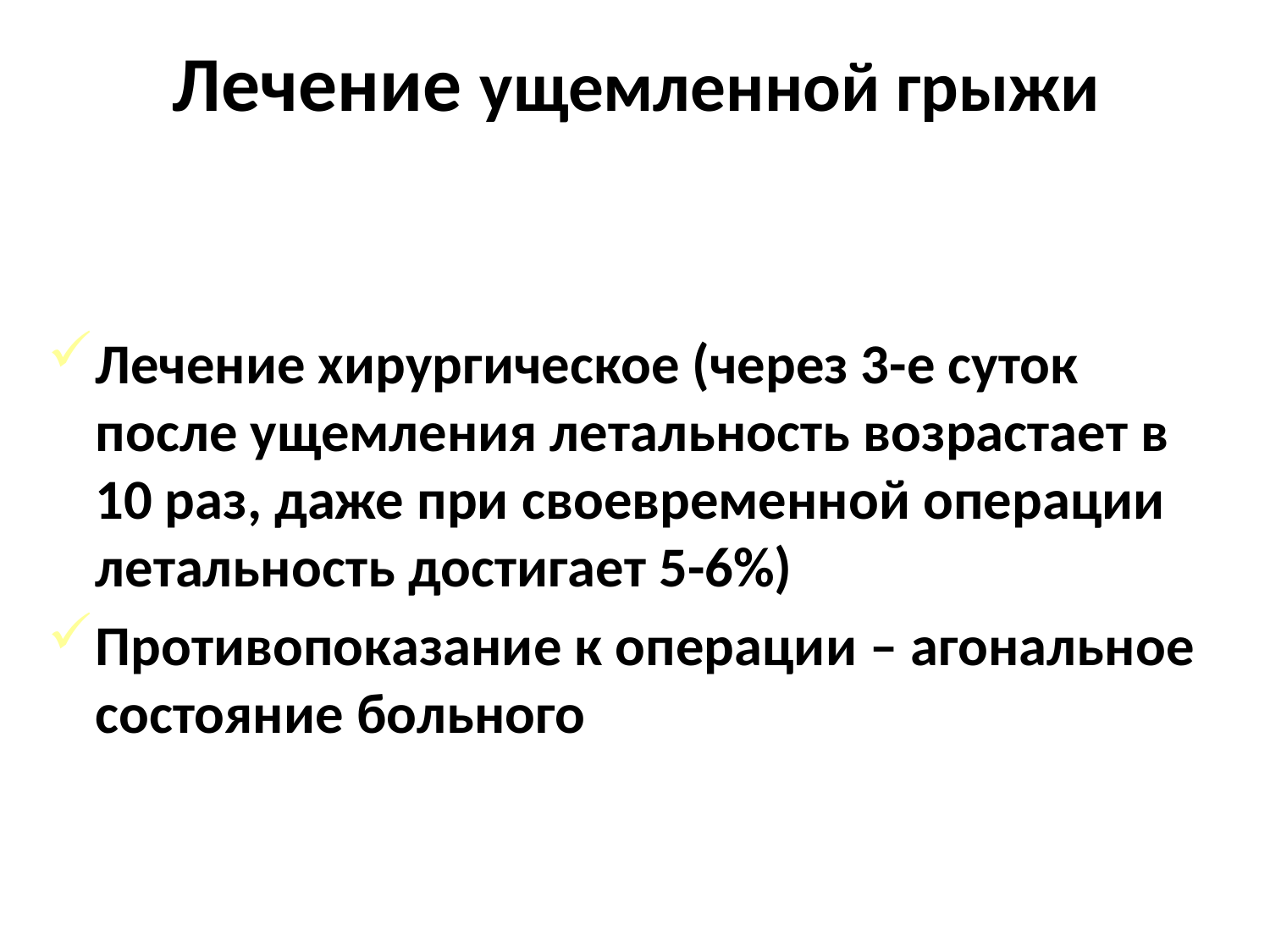

# Лечение ущемленной грыжи

Лечение хирургическое (через 3-е суток после ущемления летальность возрастает в 10 раз, даже при своевременной операции летальность достигает 5-6%)
Противопоказание к операции – агональное состояние больного